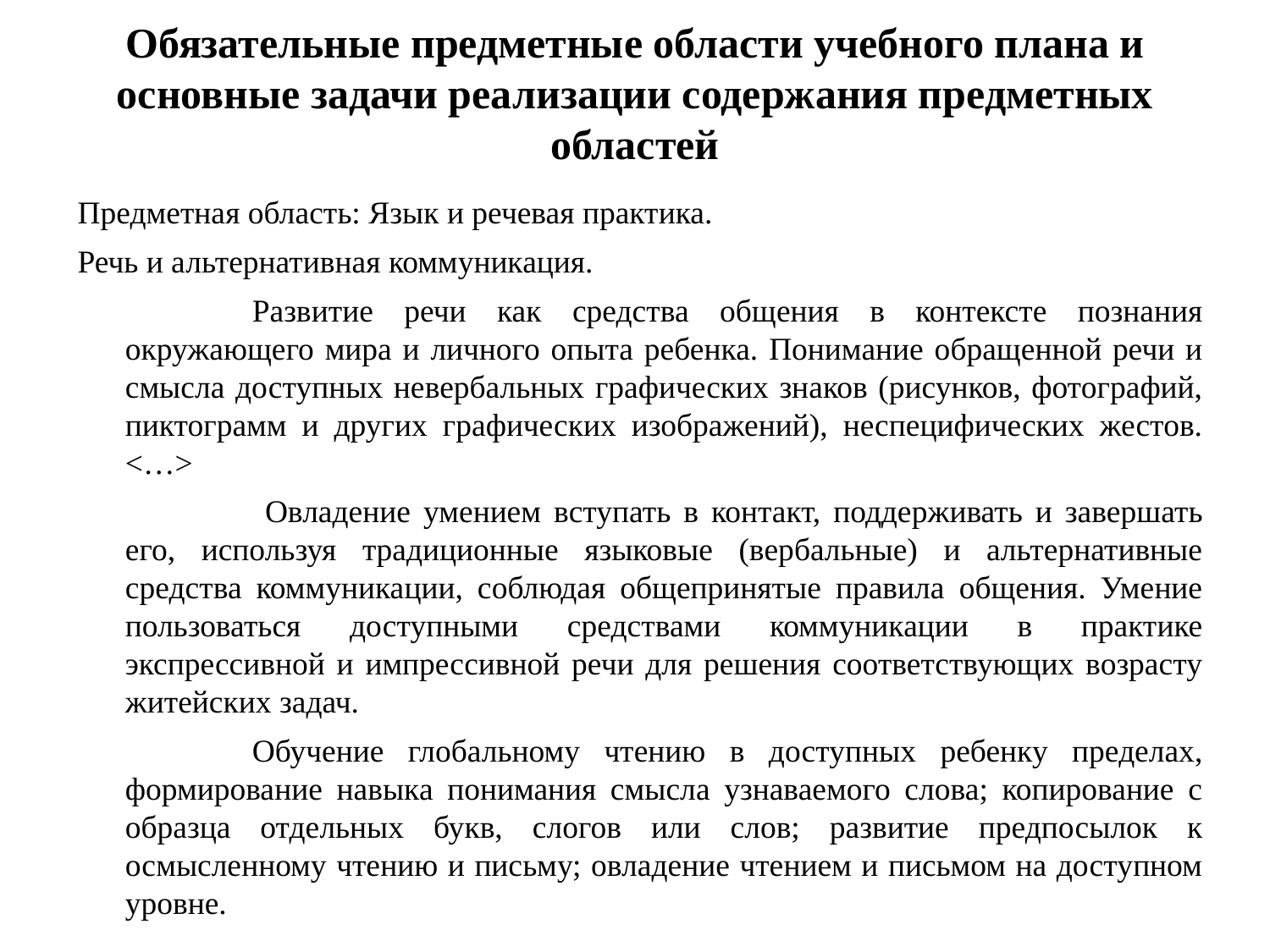

# Обязательные предметные области учебного плана и основные задачи реализации содержания предметных областей
Предметная область: Язык и речевая практика.
Речь и альтернативная коммуникация.
		Развитие речи как средства общения в контексте познания окружающего мира и личного опыта ребенка. Понимание обращенной речи и смысла доступных невербальных графических знаков (рисунков, фотографий, пиктограмм и других графических изображений), неспецифических жестов. <…>
		 Овладение умением вступать в контакт, поддерживать и завершать его, используя традиционные языковые (вербальные) и альтернативные средства коммуникации, соблюдая общепринятые правила общения. Умение пользоваться доступными средствами коммуникации в практике экспрессивной и импрессивной речи для решения соответствующих возрасту житейских задач.
		Обучение глобальному чтению в доступных ребенку пределах, формирование навыка понимания смысла узнаваемого слова; копирование с образца отдельных букв, слогов или слов; развитие предпосылок к осмысленному чтению и письму; овладение чтением и письмом на доступном уровне.